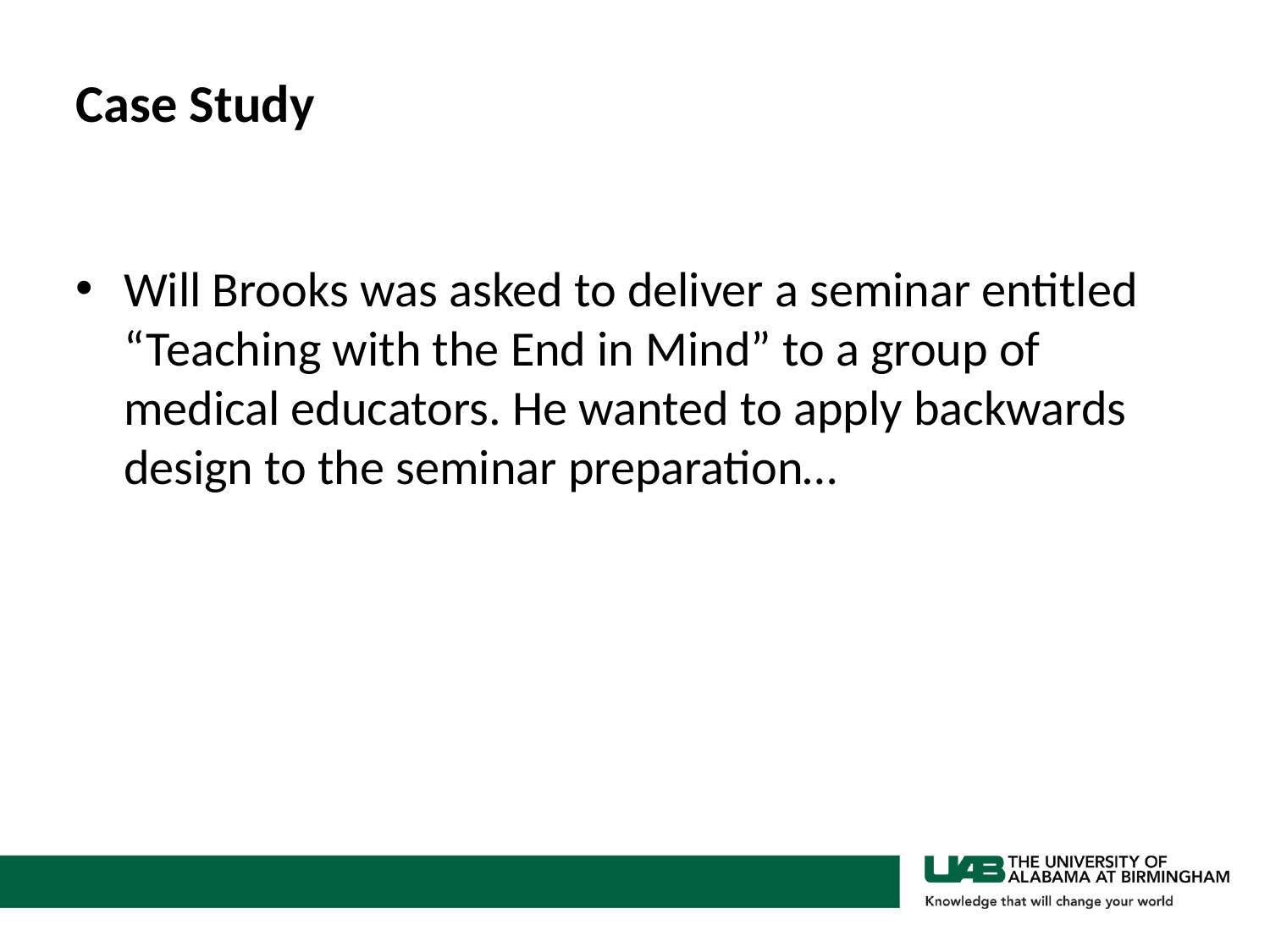

# Case Study
Will Brooks was asked to deliver a seminar entitled “Teaching with the End in Mind” to a group of medical educators. He wanted to apply backwards design to the seminar preparation…